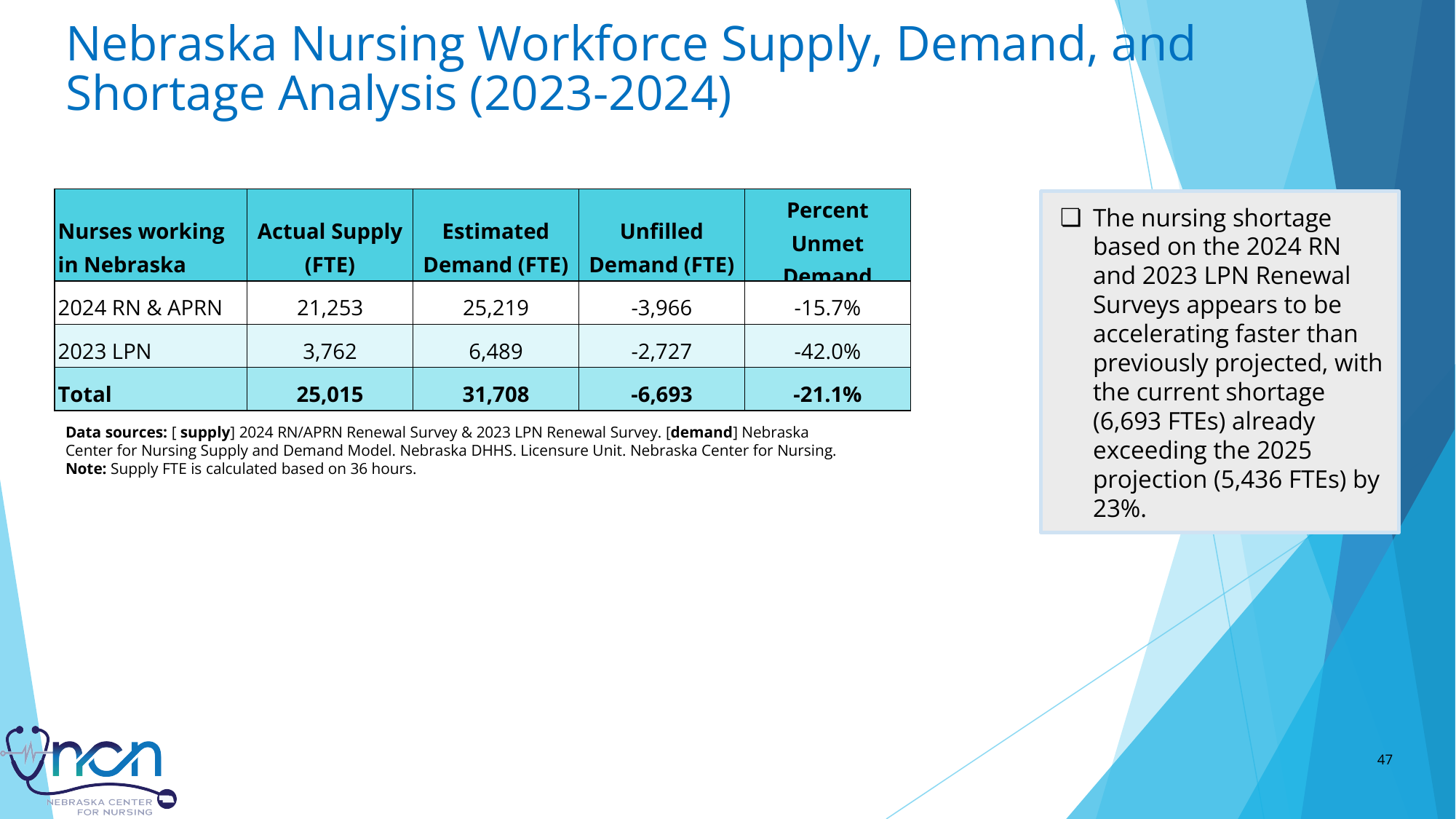

# Nebraska Nursing Workforce Supply, Demand, and Shortage Analysis (2023-2024)
| Nurses working in Nebraska | Actual Supply (FTE) | Estimated Demand (FTE) | Unfilled Demand (FTE) | Percent Unmet Demand |
| --- | --- | --- | --- | --- |
| 2024 RN & APRN | 21,253 | 25,219 | -3,966 | -15.7% |
| 2023 LPN | 3,762 | 6,489 | -2,727 | -42.0% |
| Total | 25,015 | 31,708 | -6,693 | -21.1% |
The nursing shortage based on the 2024 RN and 2023 LPN Renewal Surveys appears to be accelerating faster than previously projected, with the current shortage (6,693 FTEs) already exceeding the 2025 projection (5,436 FTEs) by 23%.
Data sources: [ supply] 2024 RN/APRN Renewal Survey & 2023 LPN Renewal Survey. [demand] Nebraska Center for Nursing Supply and Demand Model. Nebraska DHHS. Licensure Unit. Nebraska Center for Nursing. Note: Supply FTE is calculated based on 36 hours.
47